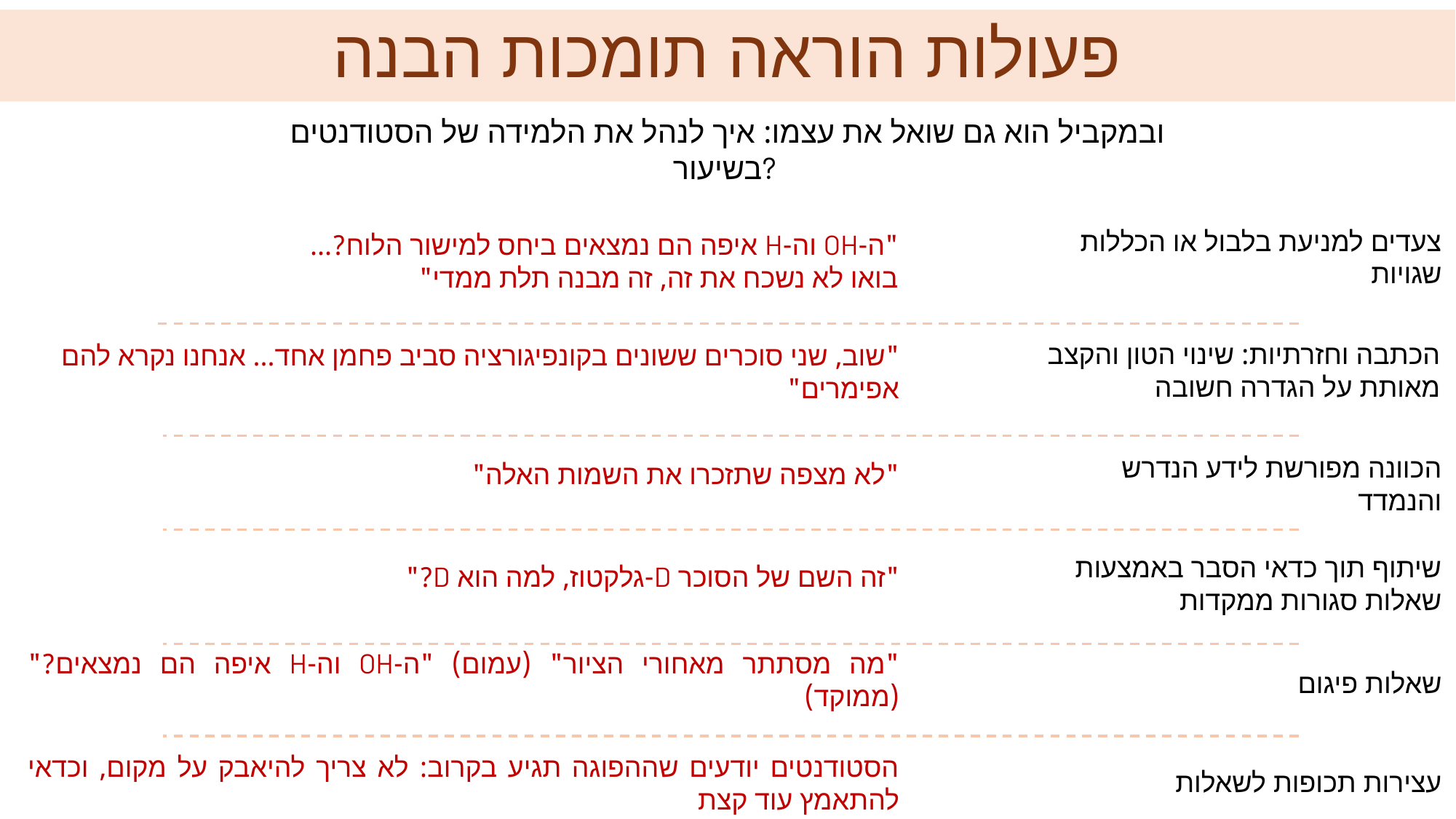

# פעולות הוראה תומכות הבנה
ובמקביל הוא גם שואל את עצמו: איך לנהל את הלמידה של הסטודנטים בשיעור?
"ה-OH וה-H איפה הם נמצאים ביחס למישור הלוח?...
בואו לא נשכח את זה, זה מבנה תלת ממדי"
צעדים למניעת בלבול או הכללות שגויות
הכתבה וחזרתיות: שינוי הטון והקצב מאותת על הגדרה חשובה
"שוב, שני סוכרים ששונים בקונפיגורציה סביב פחמן אחד... אנחנו נקרא להם אפימרים"
"לא מצפה שתזכרו את השמות האלה"
הכוונה מפורשת לידע הנדרש והנמדד
"זה השם של הסוכר D-גלקטוז, למה הוא D?"
שיתוף תוך כדאי הסבר באמצעות שאלות סגורות ממקדות
"מה מסתתר מאחורי הציור" (עמום) "ה-OH וה-H איפה הם נמצאים?" (ממוקד)
שאלות פיגום
עצירות תכופות לשאלות
הסטודנטים יודעים שההפוגה תגיע בקרוב: לא צריך להיאבק על מקום, וכדאי להתאמץ עוד קצת